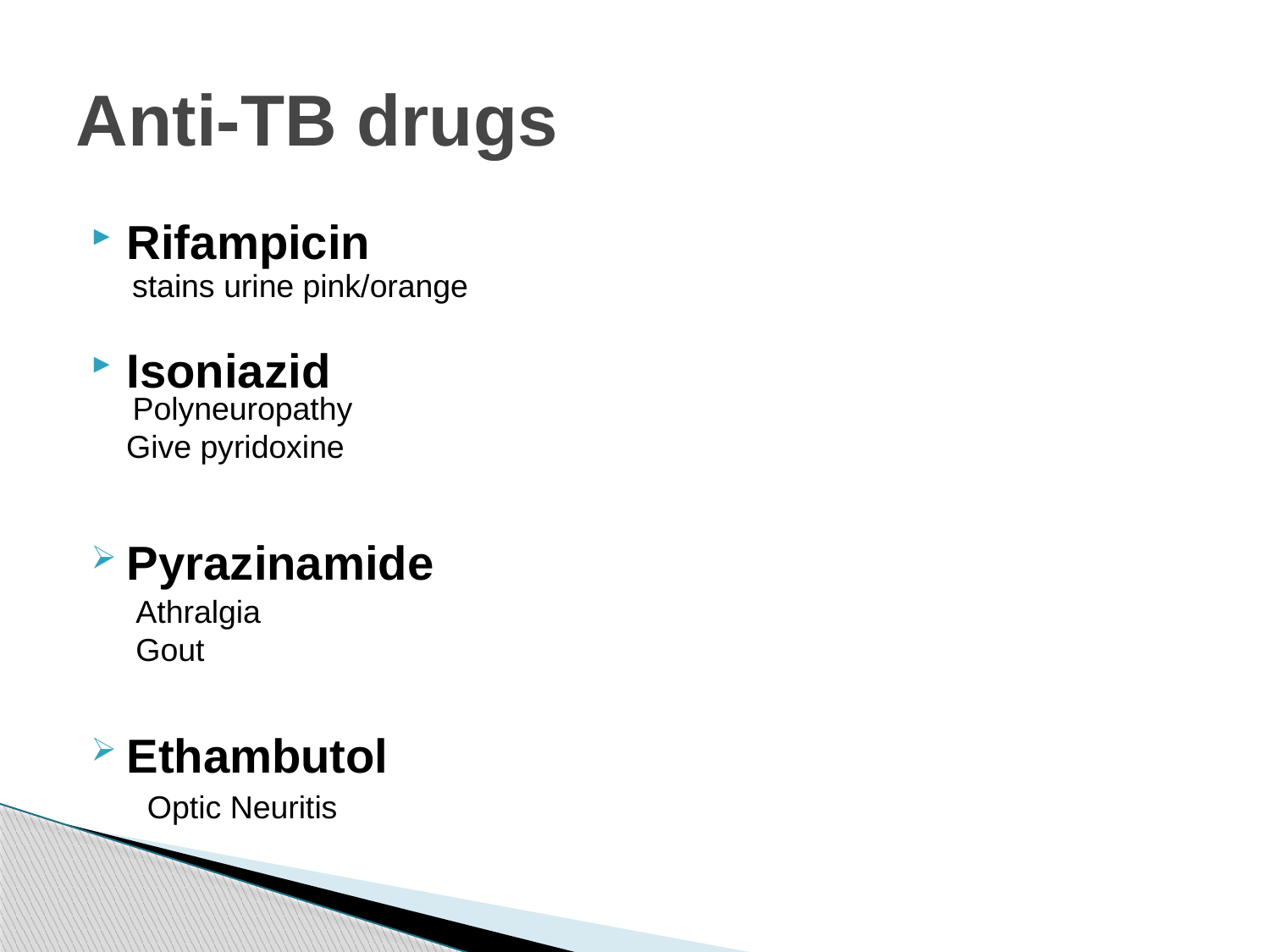

# Anti-TB drugs
Rifampicin

Isoniazid

Pyrazinamide

Ethambutol

stains urine pink/orange

Polyneuropathy
 Give pyridoxine

Athralgia
Gout

Optic Neuritis